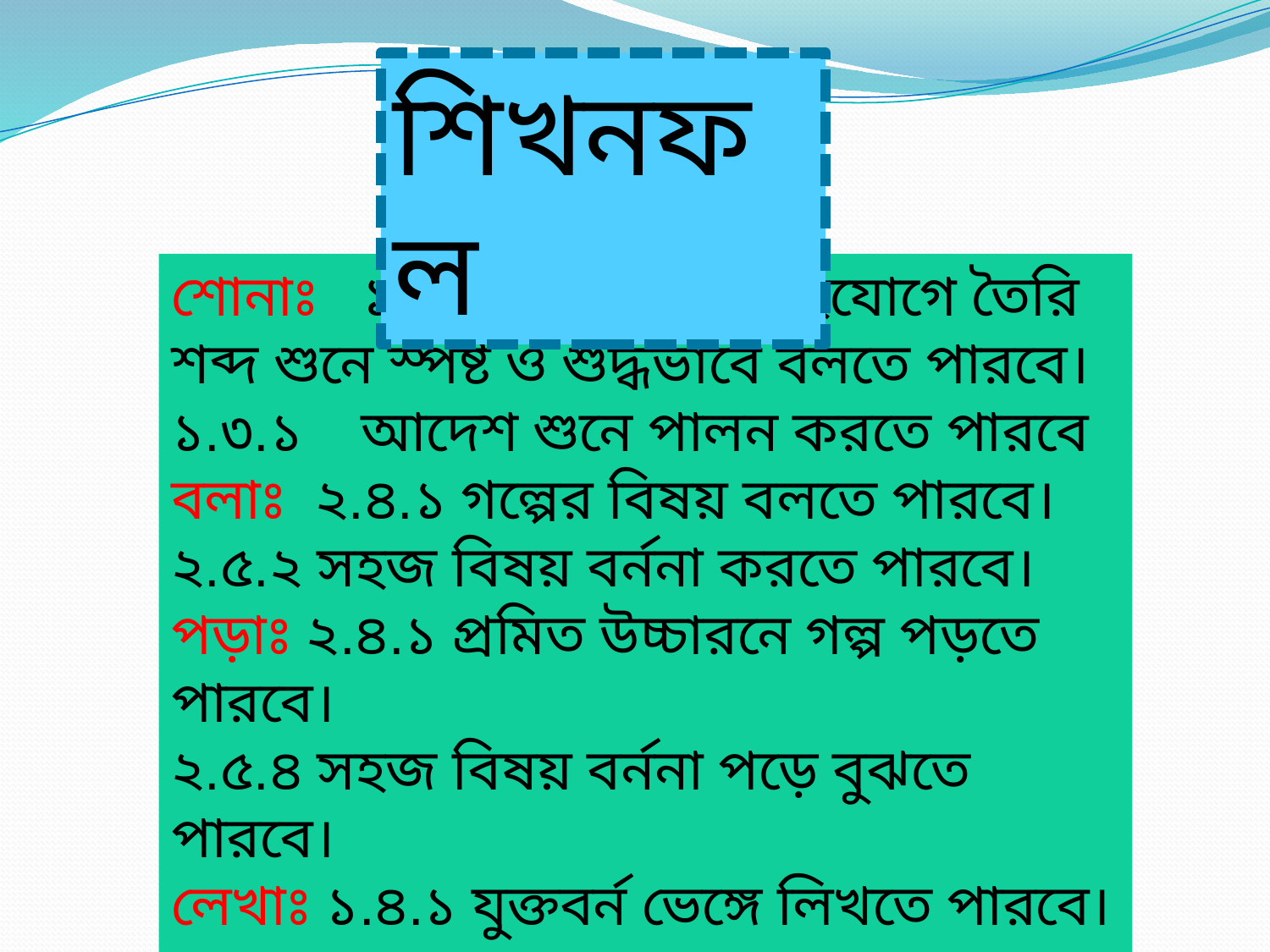

শিখনফল
শোনাঃ   ১.১.১ বর্ন যুক্তবর্ণ সহযোগে তৈরি শব্দ শুনে স্পষ্ট ও শুদ্ধভাবে বলতে পারবে।
১.৩.১    আদেশ শুনে পালন করতে পারবে
বলাঃ  ২.৪.১ গল্পের বিষয় বলতে পারবে।
২.৫.২ সহজ বিষয় বর্ননা করতে পারবে।
পড়াঃ ২.৪.১ প্রমিত উচ্চারনে গল্প পড়তে  পারবে।
২.৫.৪ সহজ বিষয় বর্ননা পড়ে বুঝতে পারবে।
লেখাঃ ১.৪.১ যুক্তবর্ন ভেঙ্গে লিখতে পারবে।